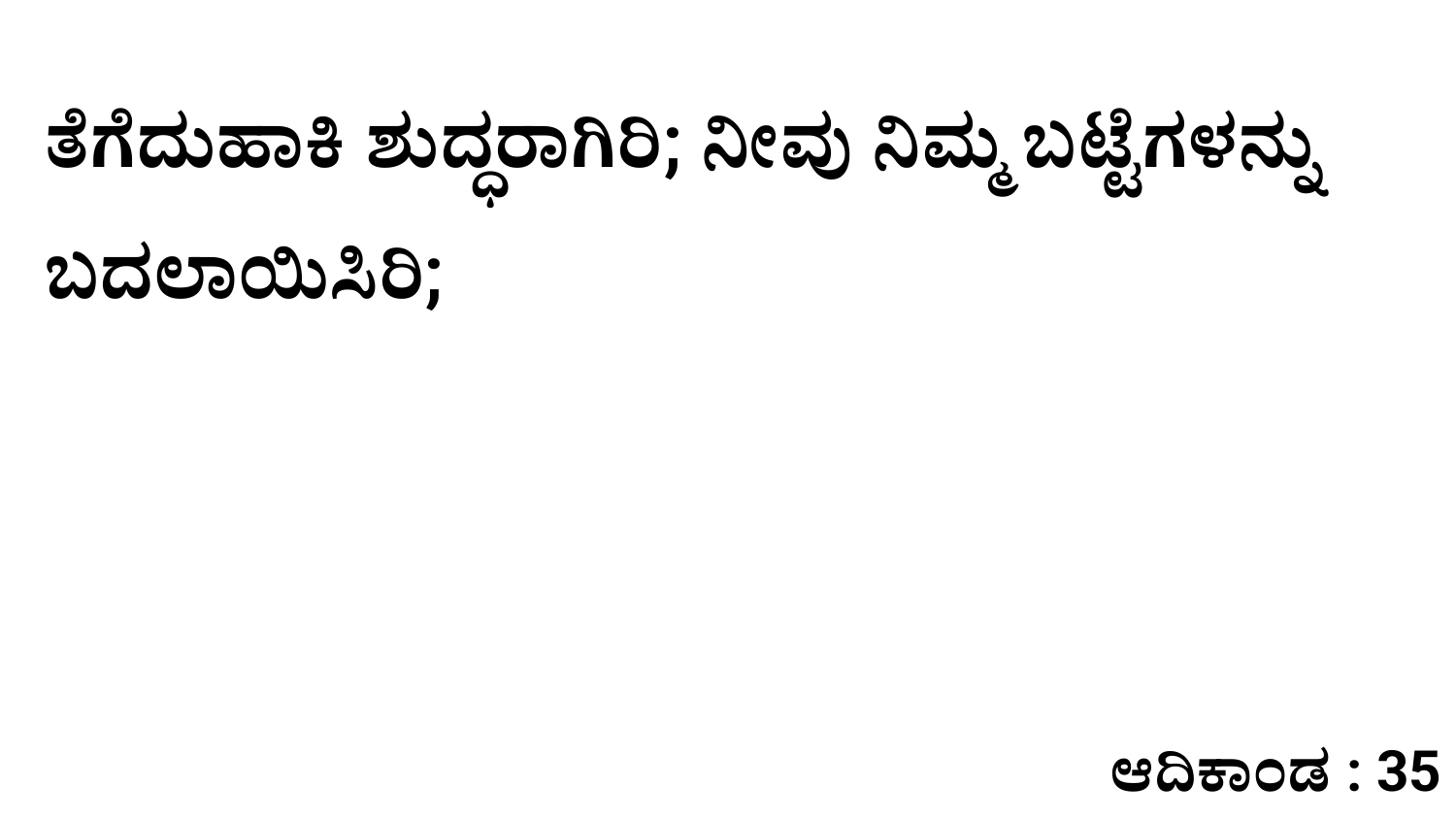

ತೆಗೆದುಹಾಕಿ ಶುದ್ಧರಾಗಿರಿ; ನೀವು ನಿಮ್ಮ ಬಟ್ಟೆಗಳನ್ನು ಬದಲಾಯಿಸಿರಿ;
ಆದಿಕಾಂಡ : 35